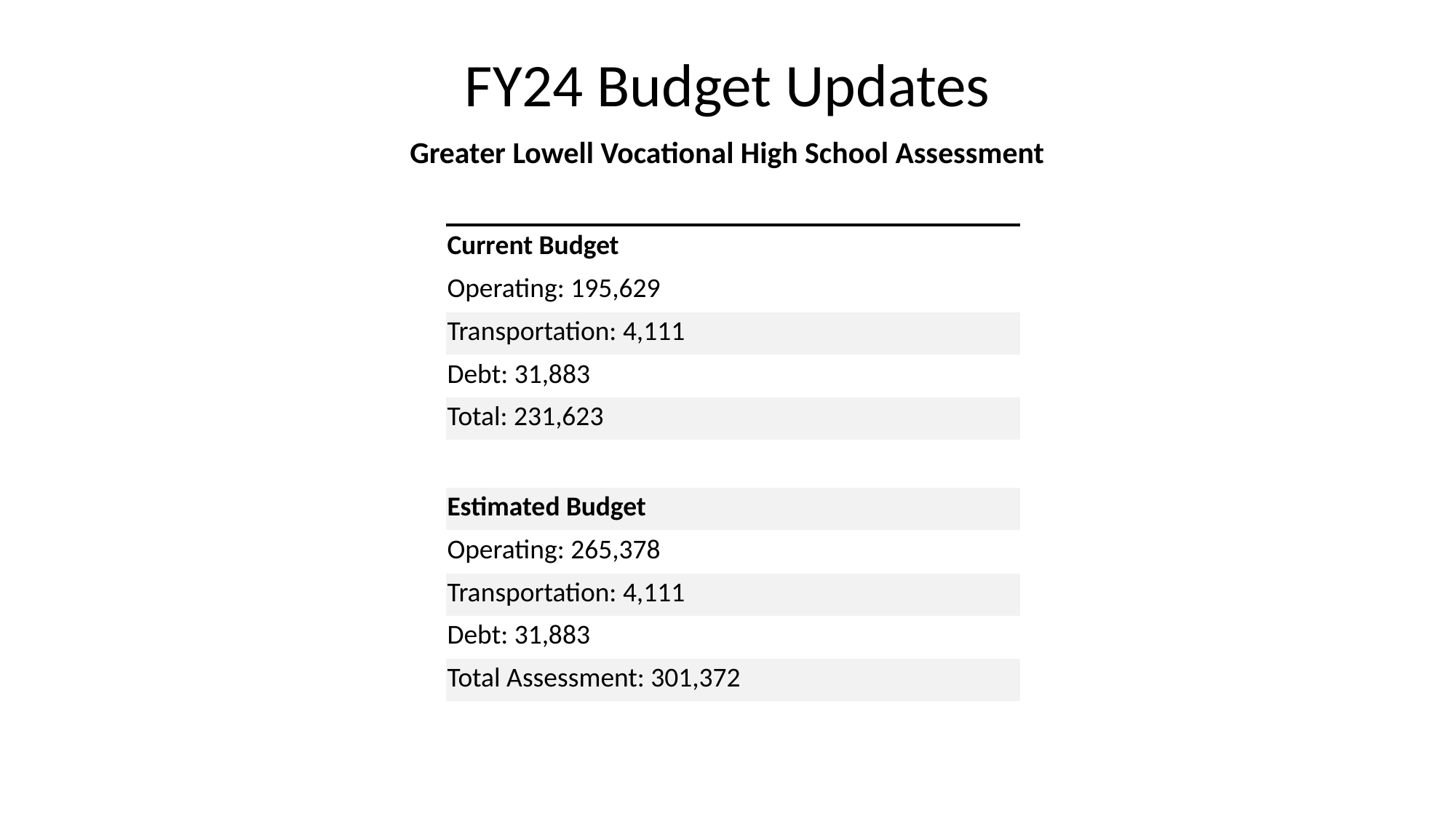

# FY24 Budget Updates
Greater Lowell Vocational High School Assessment
| Current Budget |  |  |
| --- | --- | --- |
| Operating: 195,629 |  |  |
| Transportation: 4,111 |  |  |
| Debt: 31,883 |  |  |
| Total: 231,623 |  |  |
|  |  |  |
| Estimated Budget |  |  |
| Operating: 265,378 |  |  |
| Transportation: 4,111 |  |  |
| Debt: 31,883 |  |  |
| Total Assessment: 301,372 |  |  |